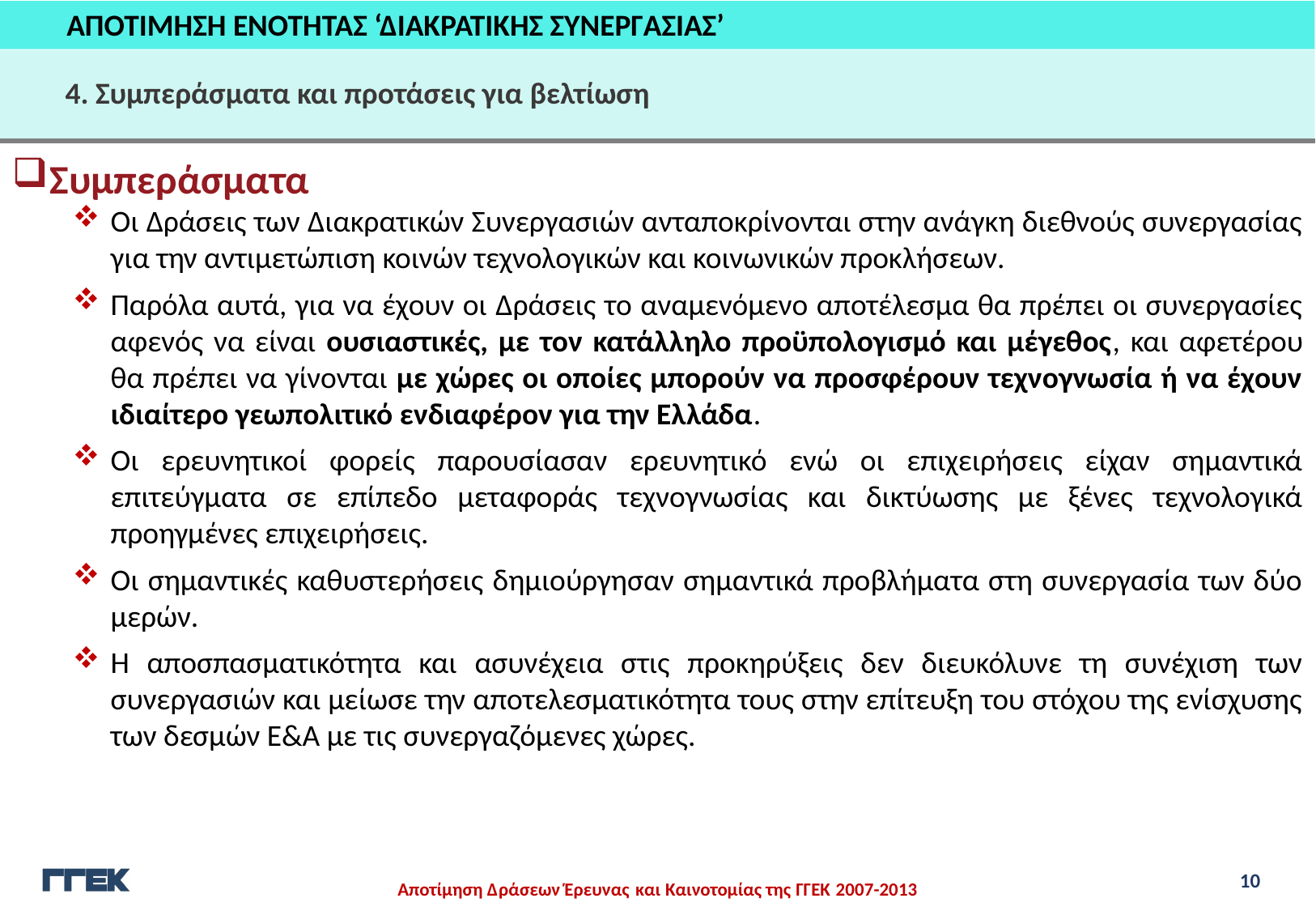

ΑΠΟΤΙΜΗΣΗ ΕΝΟΤΗΤΑΣ ‘ΔΙΑΚΡΑΤΙΚΗΣ ΣΥΝΕΡΓΑΣΙΑΣ’

4. Συμπεράσματα και προτάσεις για βελτίωση
Συμπεράσματα
Οι Δράσεις των Διακρατικών Συνεργασιών ανταποκρίνονται στην ανάγκη διεθνούς συνεργασίας για την αντιμετώπιση κοινών τεχνολογικών και κοινωνικών προκλήσεων.
Παρόλα αυτά, για να έχουν οι Δράσεις το αναμενόμενο αποτέλεσμα θα πρέπει οι συνεργασίες αφενός να είναι ουσιαστικές, με τον κατάλληλο προϋπολογισμό και μέγεθος, και αφετέρου θα πρέπει να γίνονται με χώρες οι οποίες μπορούν να προσφέρουν τεχνογνωσία ή να έχουν ιδιαίτερο γεωπολιτικό ενδιαφέρον για την Ελλάδα.
Οι ερευνητικοί φορείς παρουσίασαν ερευνητικό ενώ οι επιχειρήσεις είχαν σημαντικά επιτεύγματα σε επίπεδο μεταφοράς τεχνογνωσίας και δικτύωσης με ξένες τεχνολογικά προηγμένες επιχειρήσεις.
Οι σημαντικές καθυστερήσεις δημιούργησαν σημαντικά προβλήματα στη συνεργασία των δύο μερών.
Η αποσπασματικότητα και ασυνέχεια στις προκηρύξεις δεν διευκόλυνε τη συνέχιση των συνεργασιών και μείωσε την αποτελεσματικότητα τους στην επίτευξη του στόχου της ενίσχυσης των δεσμών Ε&Α με τις συνεργαζόμενες χώρες.